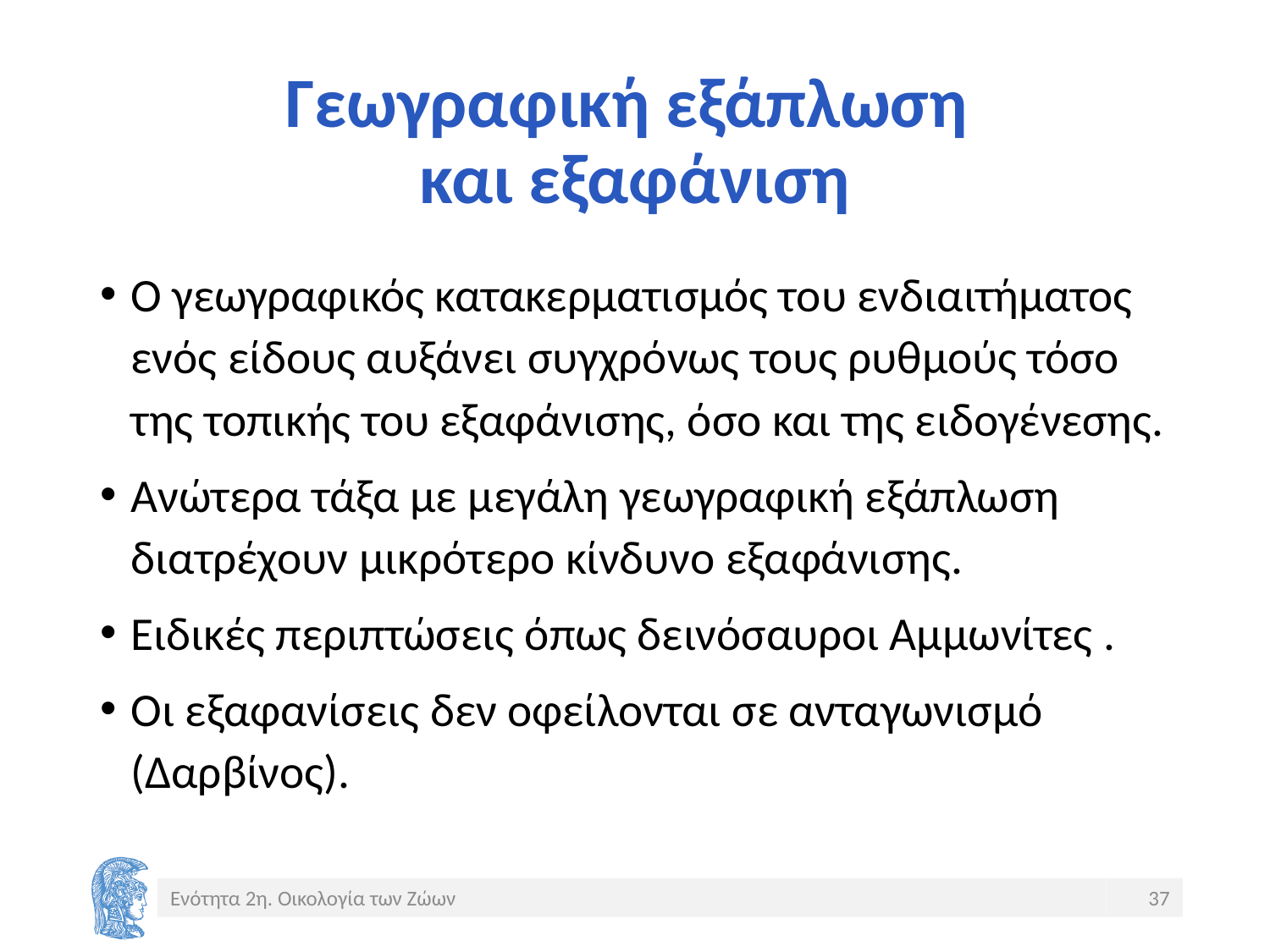

# Γεωγραφική εξάπλωση και εξαφάνιση
Ο γεωγραφικός κατακερματισμός του ενδιαιτήματος ενός είδους αυξάνει συγχρόνως τους ρυθμούς τόσο της τοπικής του εξαφάνισης, όσο και της ειδογένεσης.
Ανώτερα τάξα με μεγάλη γεωγραφική εξάπλωση διατρέχουν μικρότερο κίνδυνο εξαφάνισης.
Ειδικές περιπτώσεις όπως δεινόσαυροι Αμμωνίτες .
Οι εξαφανίσεις δεν οφείλονται σε ανταγωνισμό (Δαρβίνος).
Ενότητα 2η. Οικολογία των Ζώων
37